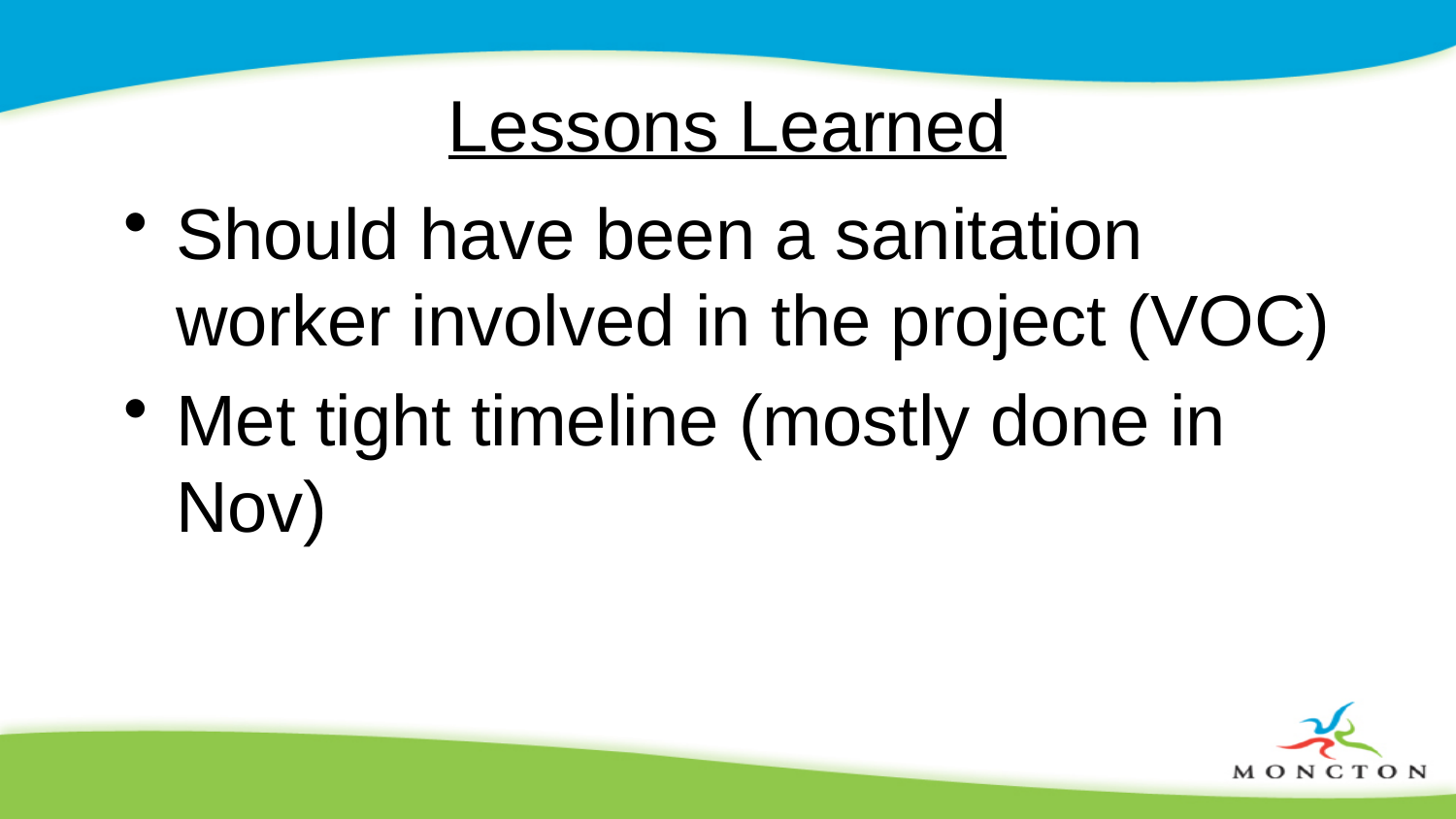

# Lessons Learned
Should have been a sanitation worker involved in the project (VOC)
Met tight timeline (mostly done in Nov)